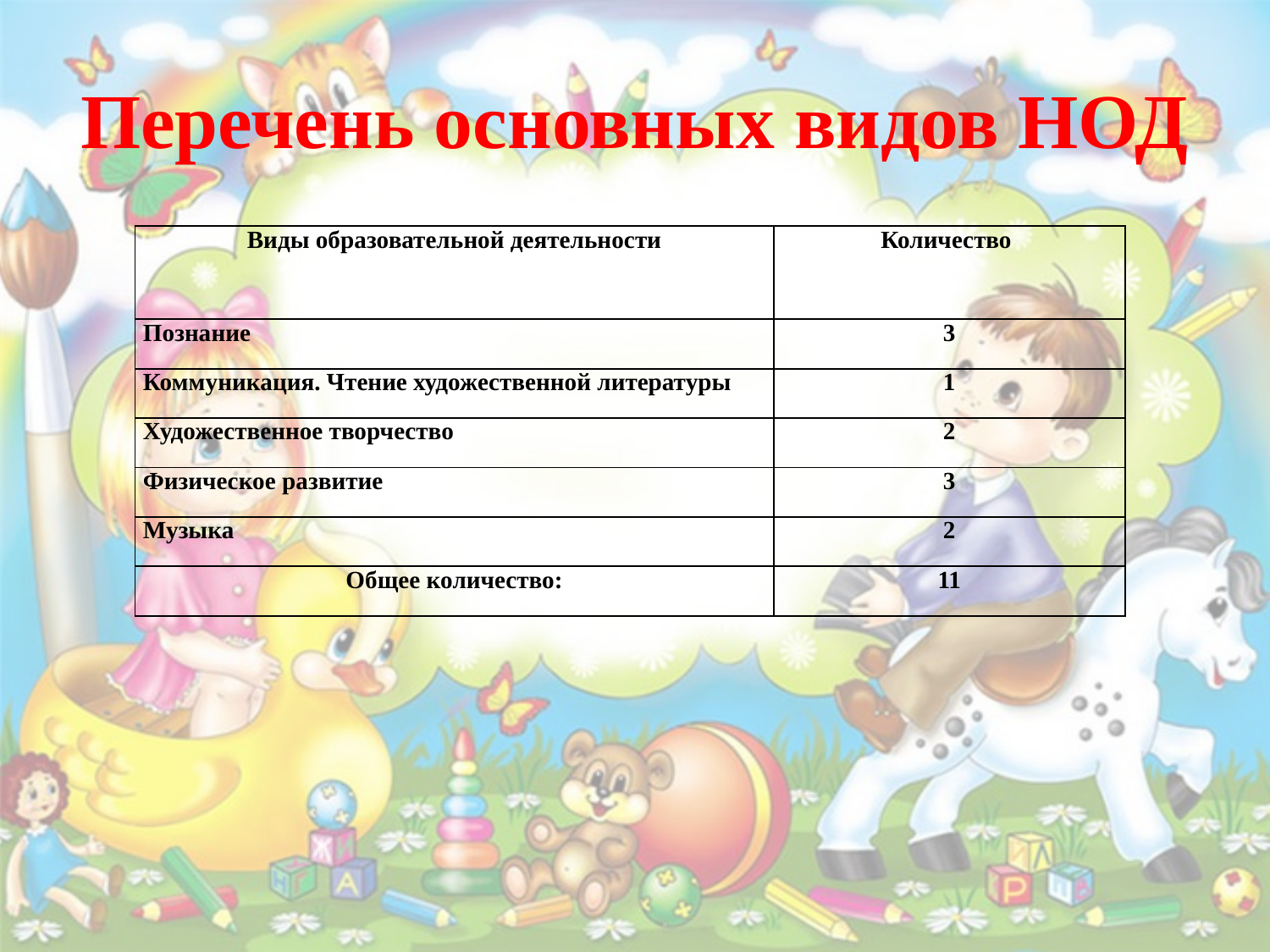

# Перечень основных видов НОД
| Виды образовательной деятельности | Количество |
| --- | --- |
| Познание | 3 |
| Коммуникация. Чтение художественной литературы | 1 |
| Художественное творчество | 2 |
| Физическое развитие | 3 |
| Музыка | 2 |
| Общее количество: | 11 |